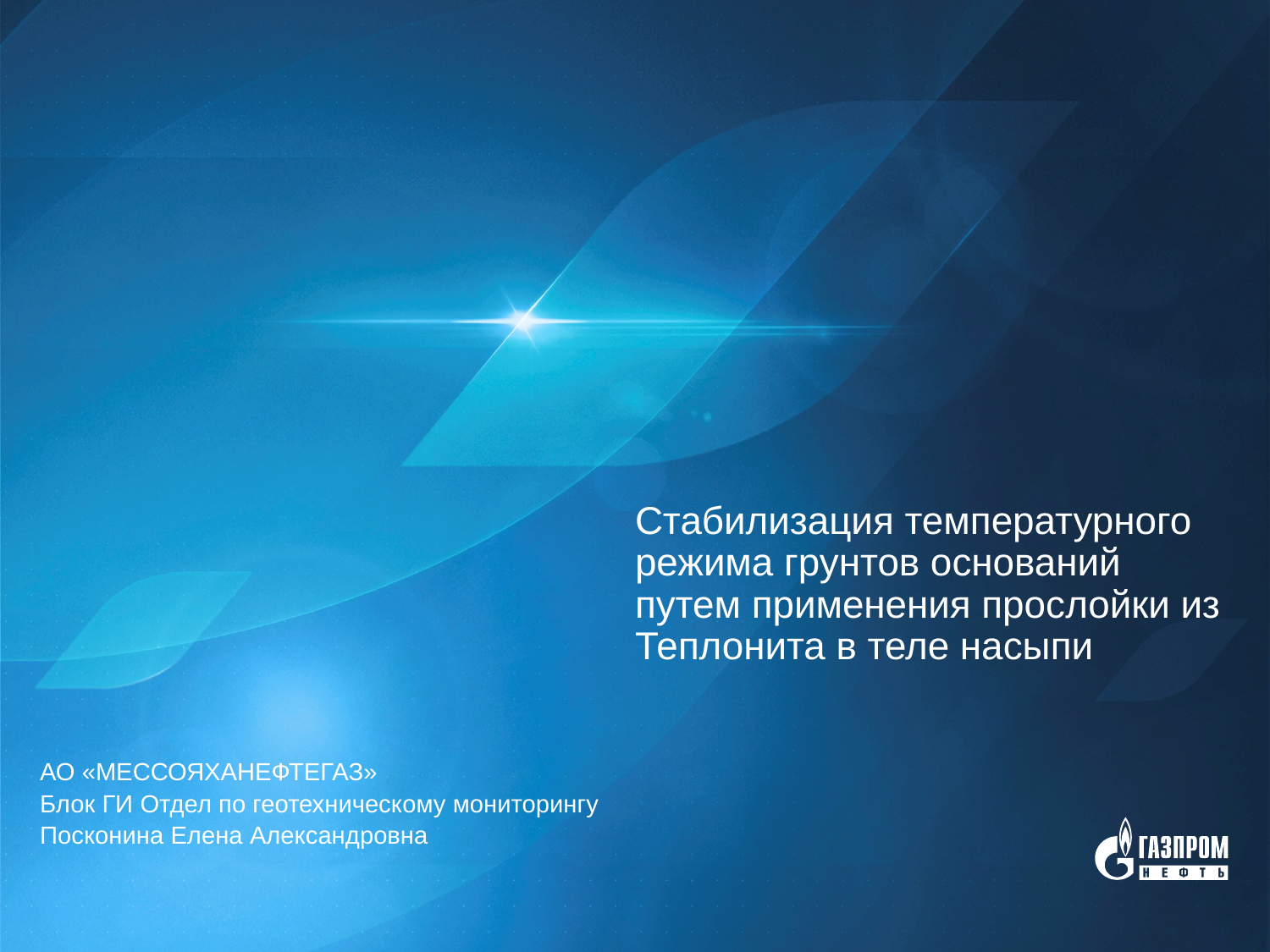

# Стабилизация температурного режима грунтов оснований путем применения прослойки из Теплонита в теле насыпи
АО «МЕССОЯХАНЕФТЕГАЗ»
Блок ГИ Отдел по геотехническому мониторингу
Посконина Елена Александровна